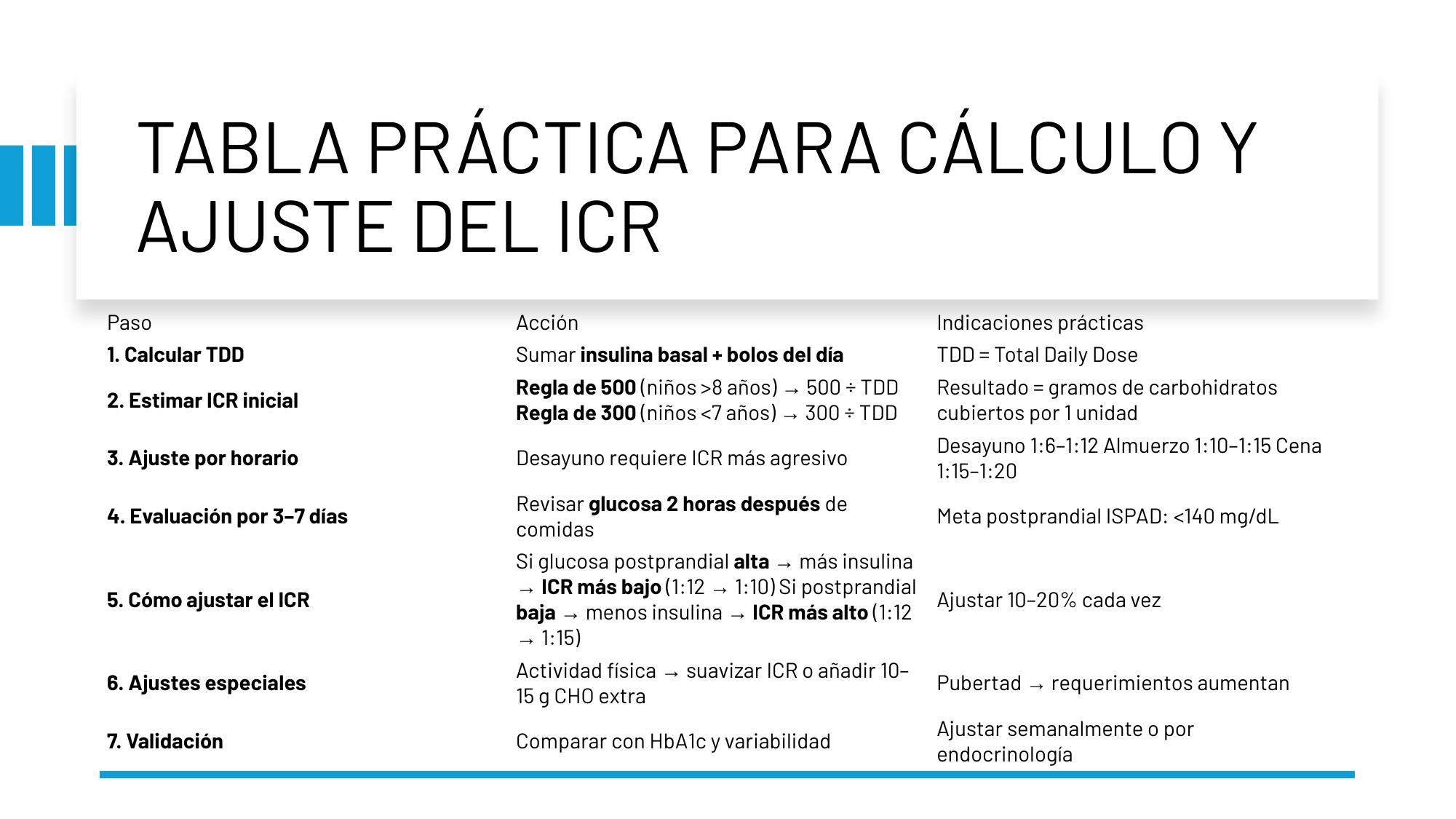

# TABLA PRÁCTICA PARA CÁLCULO Y AJUSTE DEL ICR

| Paso | Acción | Indicaciones prácticas |
| --- | --- | --- |
| 1. Calcular TDD | Sumar insulina basal + bolos del día | TDD = Total Daily Dose |
| 2. Estimar ICR inicial | Regla de 500 (niños >8 años) → 500 ÷ TDD Regla de 300 (niños <7 años) → 300 ÷ TDD | Resultado = gramos de carbohidratos cubiertos por 1 unidad |
| 3. Ajuste por horario | Desayuno requiere ICR más agresivo | Desayuno 1:6–1:12 Almuerzo 1:10–1:15 Cena 1:15–1:20 |
| 4. Evaluación por 3–7 días | Revisar glucosa 2 horas después de comidas | Meta postprandial ISPAD: <140 mg/dL |
| 5. Cómo ajustar el ICR | Si glucosa postprandial alta → más insulina → ICR más bajo (1:12 → 1:10) Si postprandial baja → menos insulina → ICR más alto (1:12 → 1:15) | Ajustar 10–20% cada vez |
| 6. Ajustes especiales | Actividad física → suavizar ICR o añadir 10–15 g CHO extra | Pubertad → requerimientos aumentan |
| 7. Validación | Comparar con HbA1c y variabilidad | Ajustar semanalmente o por endocrinología |